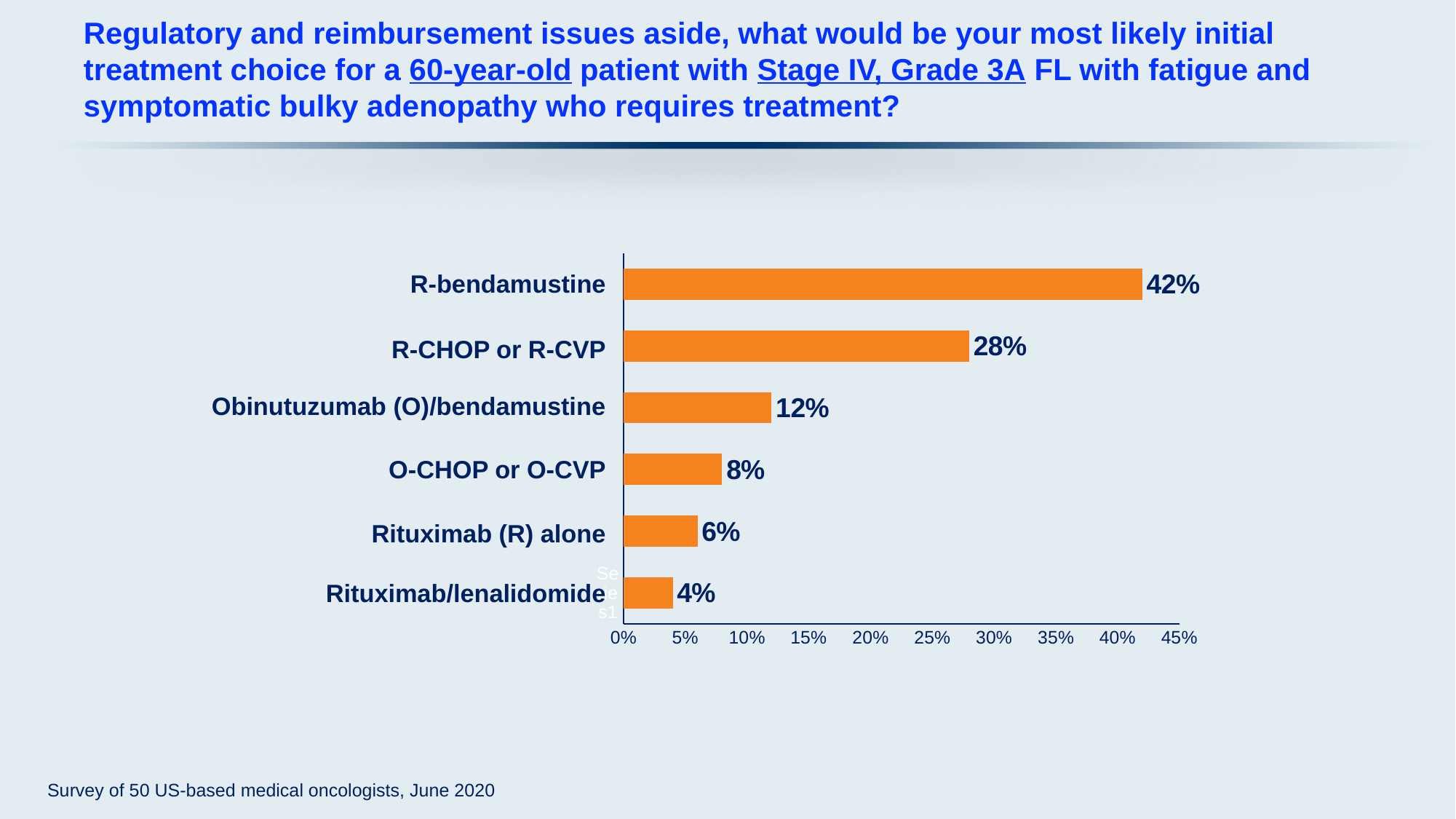

# Regulatory and reimbursement issues aside, what would be your most likely initial treatment choice for a 60-year-old patient with Stage IV, Grade 3A FL with fatigue and symptomatic bulky adenopathy who requires treatment?

### Chart

| Category | Series 1 |
|---|---|
|  | 0.04 |
|  | 0.06 |
|  | 0.08 |
|  | 0.12 |
|  | 0.28 |
|  | 0.42 |
R-bendamustine
R-CHOP or R-CVP
Obinutuzumab (O)/bendamustine
O-CHOP or O-CVP
Rituximab (R) alone
Rituximab/lenalidomide
Survey of 50 US-based medical oncologists, June 2020